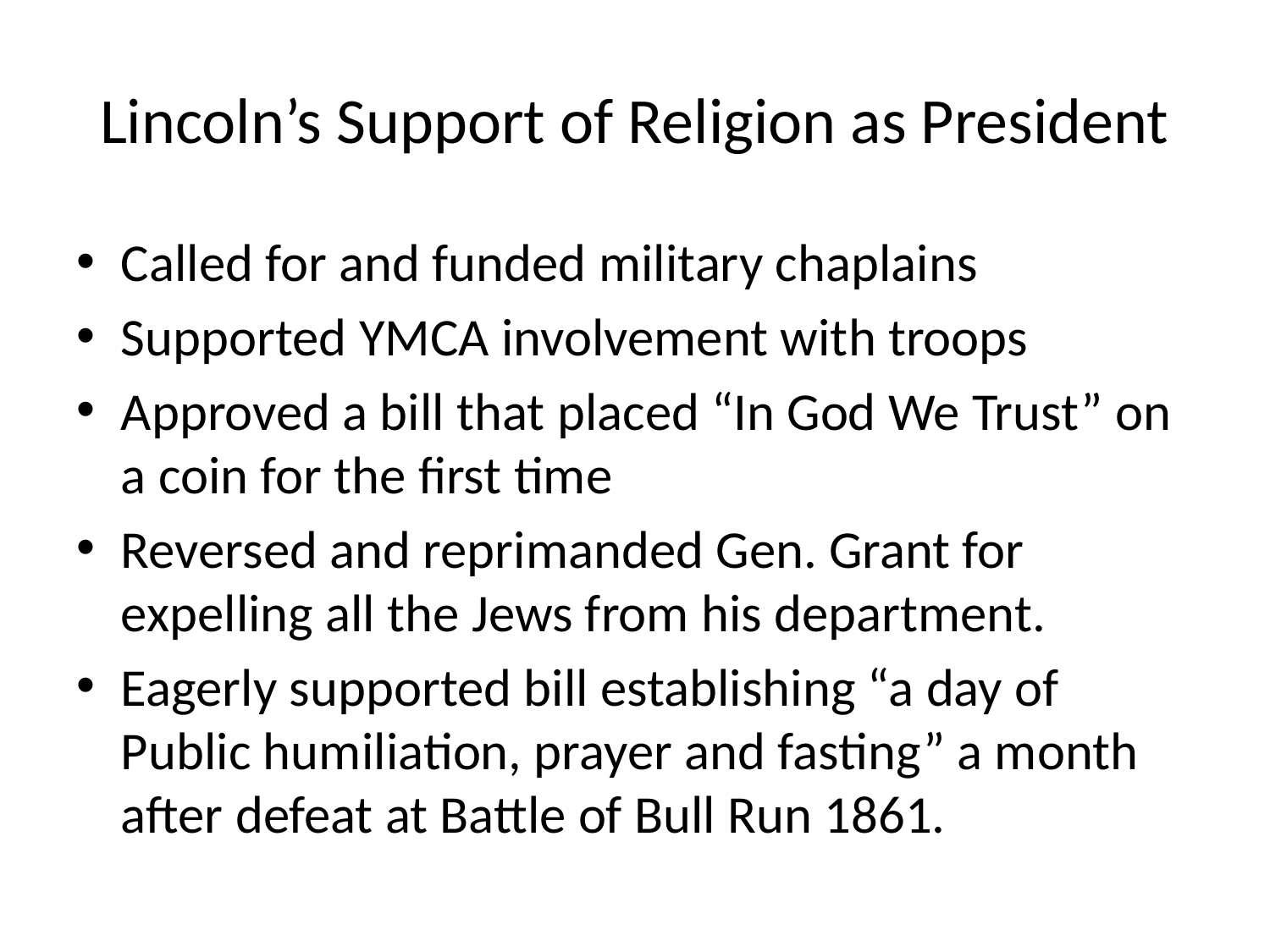

# Lincoln’s Support of Religion as President
Called for and funded military chaplains
Supported YMCA involvement with troops
Approved a bill that placed “In God We Trust” on a coin for the first time
Reversed and reprimanded Gen. Grant for expelling all the Jews from his department.
Eagerly supported bill establishing “a day of Public humiliation, prayer and fasting” a month after defeat at Battle of Bull Run 1861.